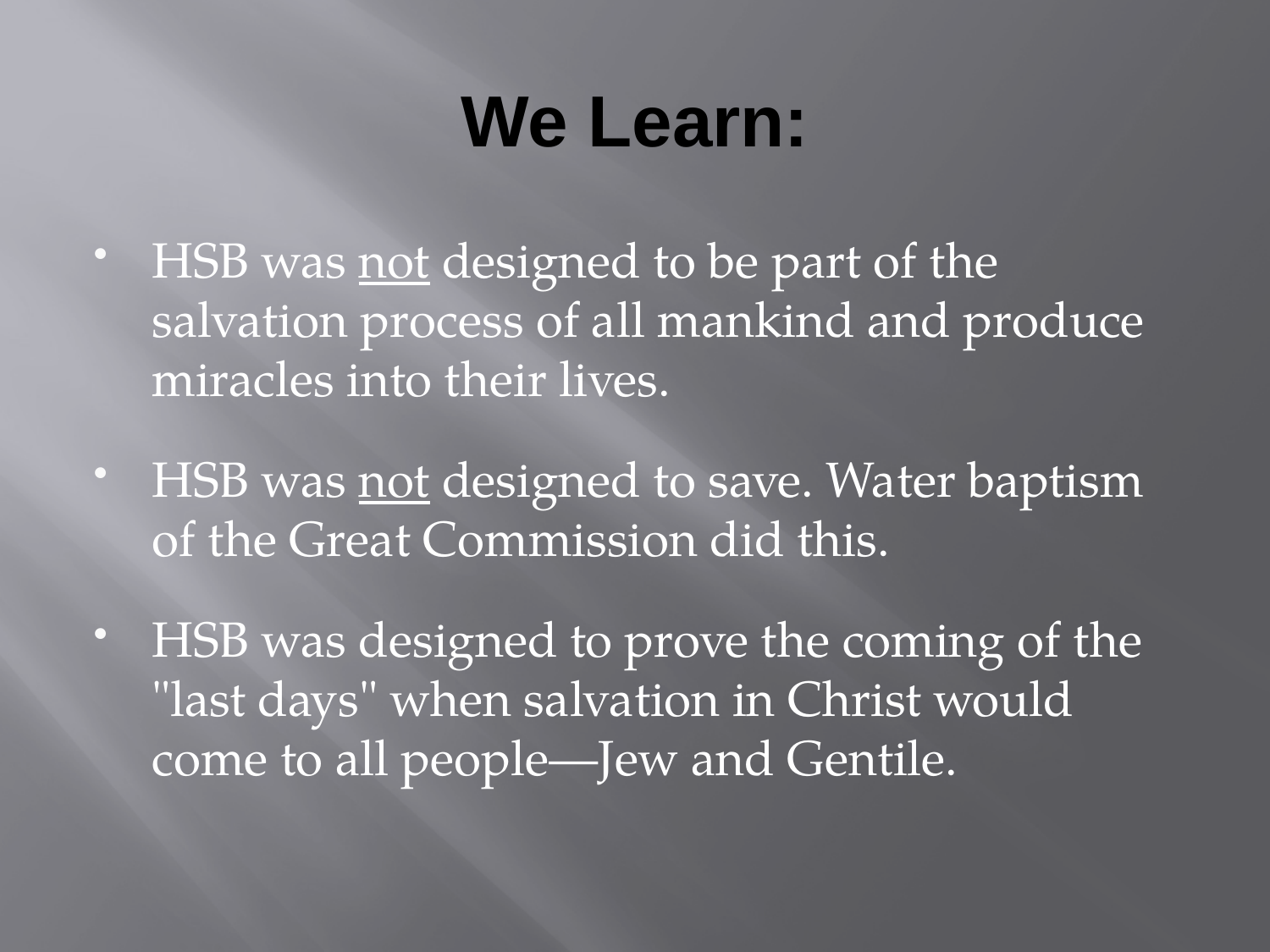

# We Learn:
HSB was not designed to be part of the salvation process of all mankind and produce miracles into their lives.
HSB was not designed to save. Water baptism of the Great Commission did this.
HSB was designed to prove the coming of the "last days" when salvation in Christ would come to all people—Jew and Gentile.